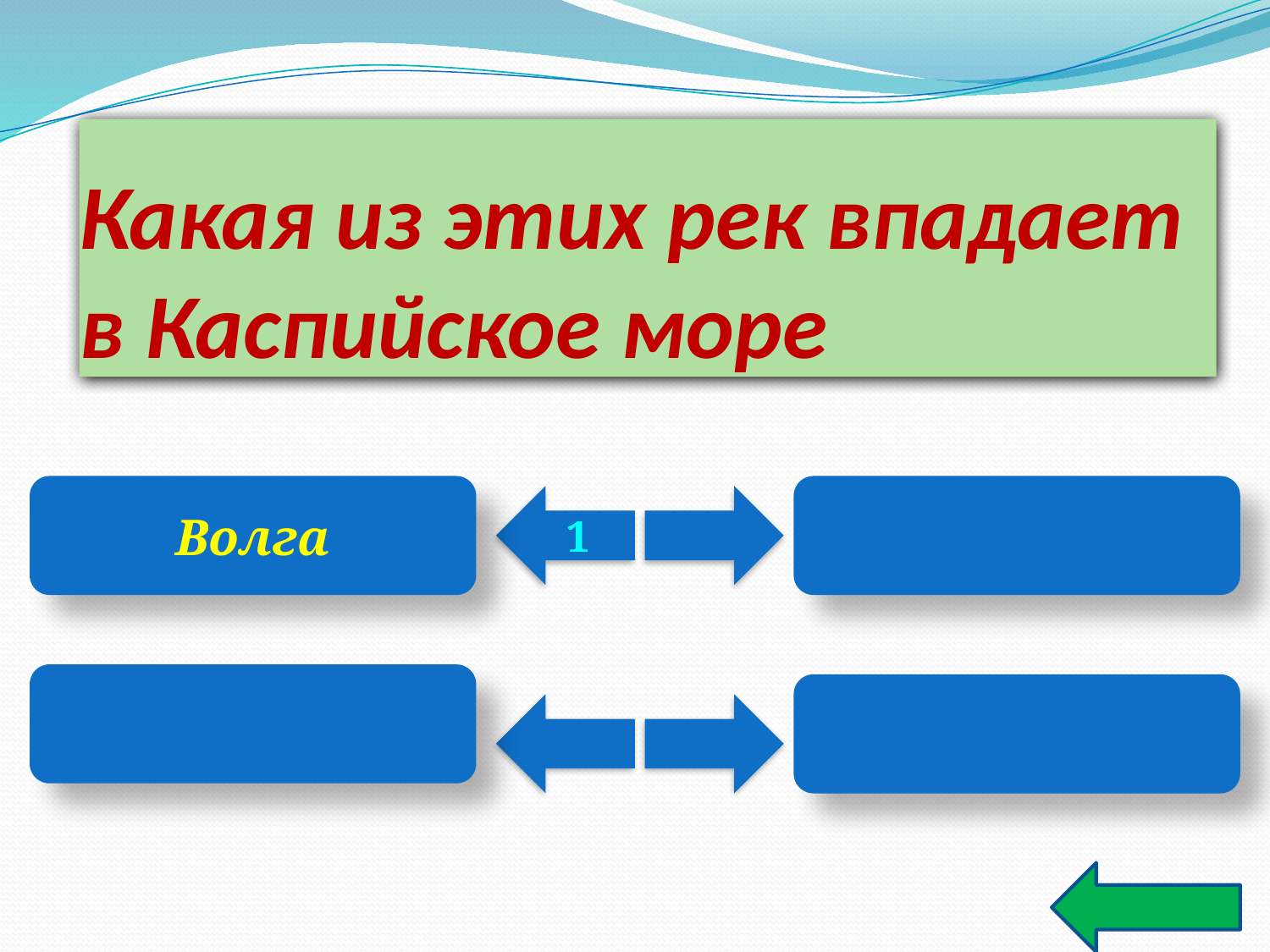

# Какая из этих рек впадает в Каспийское море
Волга

1